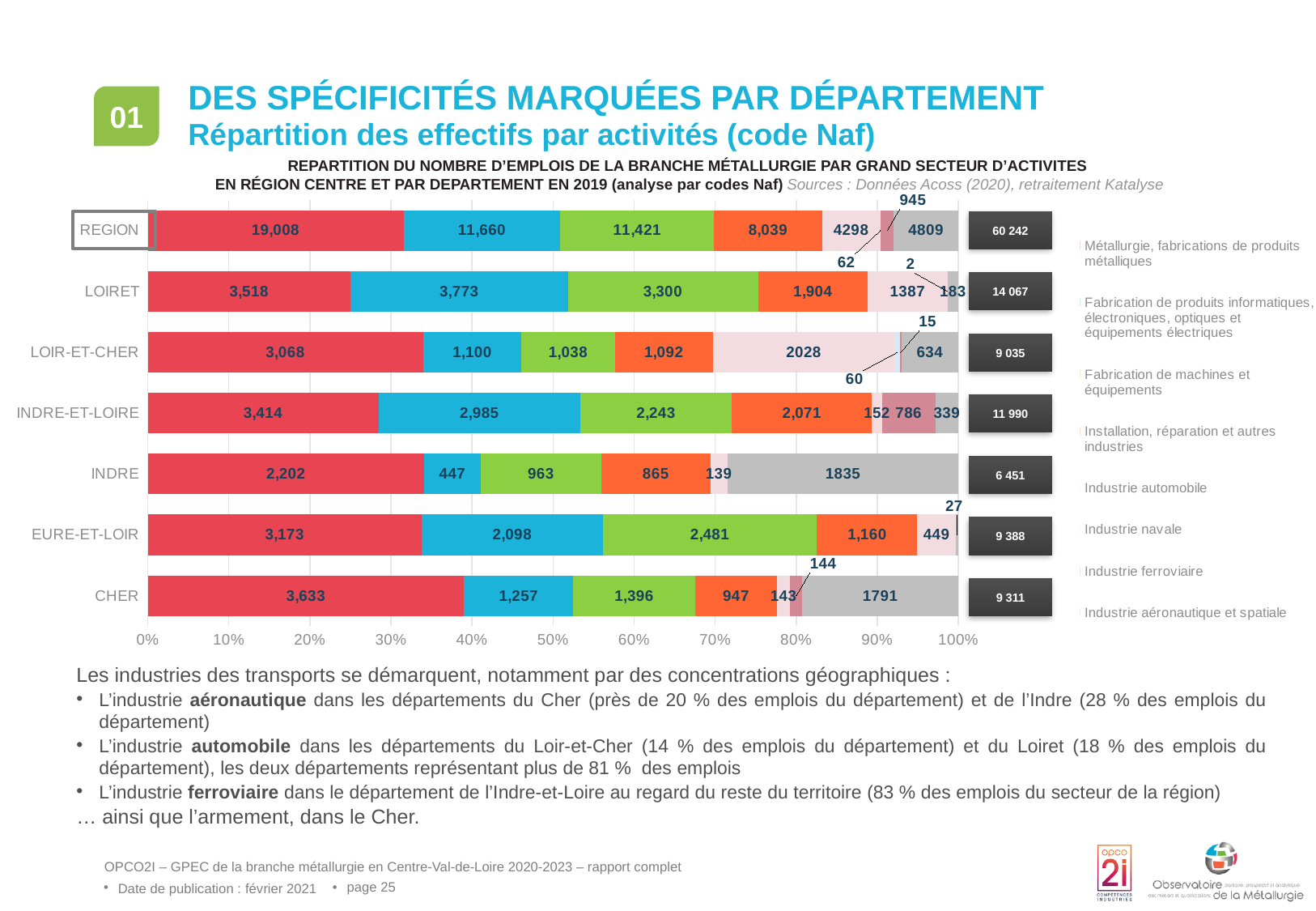

# Des spécificités marquées par département
01
Répartition des effectifs par activités (code Naf)
REPARTITION DU NOMBRE D’EMPLOIS DE LA BRANCHE MÉTALLURGIE PAR GRAND SECTEUR D’ACTIVITES
EN RÉGION CENTRE ET PAR DEPARTEMENT EN 2019 (analyse par codes Naf) Sources : Données Acoss (2020), retraitement Katalyse

### Chart

| Category | Métallurgie, fabrications de produits métalliques | Fabrication de produits informatiques, électroniques, optiques et équipements électriques | Fabrication de machines et équipements | Installation, réparation et autres industries | Industrie automobile | Industrie navale | Industrie ferroviaire | Industrie aéronautique et spatiale |
|---|---|---|---|---|---|---|---|---|
|  CHER  | 0.3901836537428848 | 0.1350016109977446 | 0.14993019009773387 | 0.10170765760927934 | 0.015358178498550102 | None | 0.015465578348190312 | 0.19235313070561702 |
|  EURE-ET-LOIR  | 0.337984661269706 | 0.22347677886663825 | 0.26427354069024284 | 0.12356199403493821 | 0.04782701320835109 | None | None | 0.002876011930123562 |
|  INDRE  | 0.3413424275306154 | 0.06929158270035653 | 0.14927918152224462 | 0.13408773833514184 | 0.021547046969462098 | None | None | 0.2844520229421795 |
|  INDRE-ET-LOIRE  | 0.2847372810675563 | 0.24895746455379483 | 0.1870725604670559 | 0.17272727272727273 | 0.01267723102585488 | None | 0.06555462885738116 | 0.028273561301084237 |
|  LOIR-ET-CHER  | 0.339568345323741 | 0.12174875484228002 | 0.11488655229662424 | 0.12086330935251799 | 0.22446043165467625 | 0.006640841173215274 | 0.0016602102933038186 | 0.0701715550636414 |
|  LOIRET  | 0.2500888604535438 | 0.26821639297646976 | 0.2345915973555129 | 0.13535224283784744 | 0.09859955925215043 | 0.00014217672567000782 | None | 0.013009170398805716 |
|  REGION  | 0.31552737292918565 | 0.1935526708940606 | 0.18958533913216694 | 0.1334451047441984 | 0.07134557285614687 | 0.0010291822980644733 | 0.015686730188240763 | 0.07982802695793632 |

### Chart

| Category | Métallurgie, fabrications de produits métalliques | Fabrication de produits informatiques, électroniques, optiques et équipements électriques | Fabrication de machines et équipements | Installation, réparation et autres industries | Industrie automobile | Industrie navale | Industrie ferroviaire | Industrie aéronautique et spatiale |
|---|---|---|---|---|---|---|---|---|
|  CHER  | 3633.0 | 1257.0 | 1396.0 | 947.0 | 143.0 | None | 144.0 | 1791.0 |
|  EURE-ET-LOIR  | 3173.0 | 2098.0 | 2481.0 | 1160.0 | 449.0 | None | None | 27.0 |
|  INDRE  | 2202.0 | 447.0 | 963.0 | 865.0 | 139.0 | None | None | 1835.0 |
|  INDRE-ET-LOIRE  | 3414.0 | 2985.0 | 2243.0 | 2071.0 | 152.0 | None | 786.0 | 339.0 |
|  LOIR-ET-CHER  | 3068.0 | 1100.0 | 1038.0 | 1092.0 | 2028.0 | 60.0 | 15.0 | 634.0 |
|  LOIRET  | 3518.0 | 3773.0 | 3300.0 | 1904.0 | 1387.0 | 2.0 | None | 183.0 |
|  REGION  | 19008.0 | 11660.0 | 11421.0 | 8039.0 | 4298.0 | 62.0 | 945.0 | 4809.0 |
60 242
9311
9388
6451
11990
9035
14067
60242
14 067
9 035
11 990
6 451
9 388
9 311
Les industries des transports se démarquent, notamment par des concentrations géographiques :
L’industrie aéronautique dans les départements du Cher (près de 20 % des emplois du département) et de l’Indre (28 % des emplois du département)
L’industrie automobile dans les départements du Loir-et-Cher (14 % des emplois du département) et du Loiret (18 % des emplois du département), les deux départements représentant plus de 81 %  des emplois
L’industrie ferroviaire dans le département de l’Indre-et-Loire au regard du reste du territoire (83 % des emplois du secteur de la région)
… ainsi que l’armement, dans le Cher.